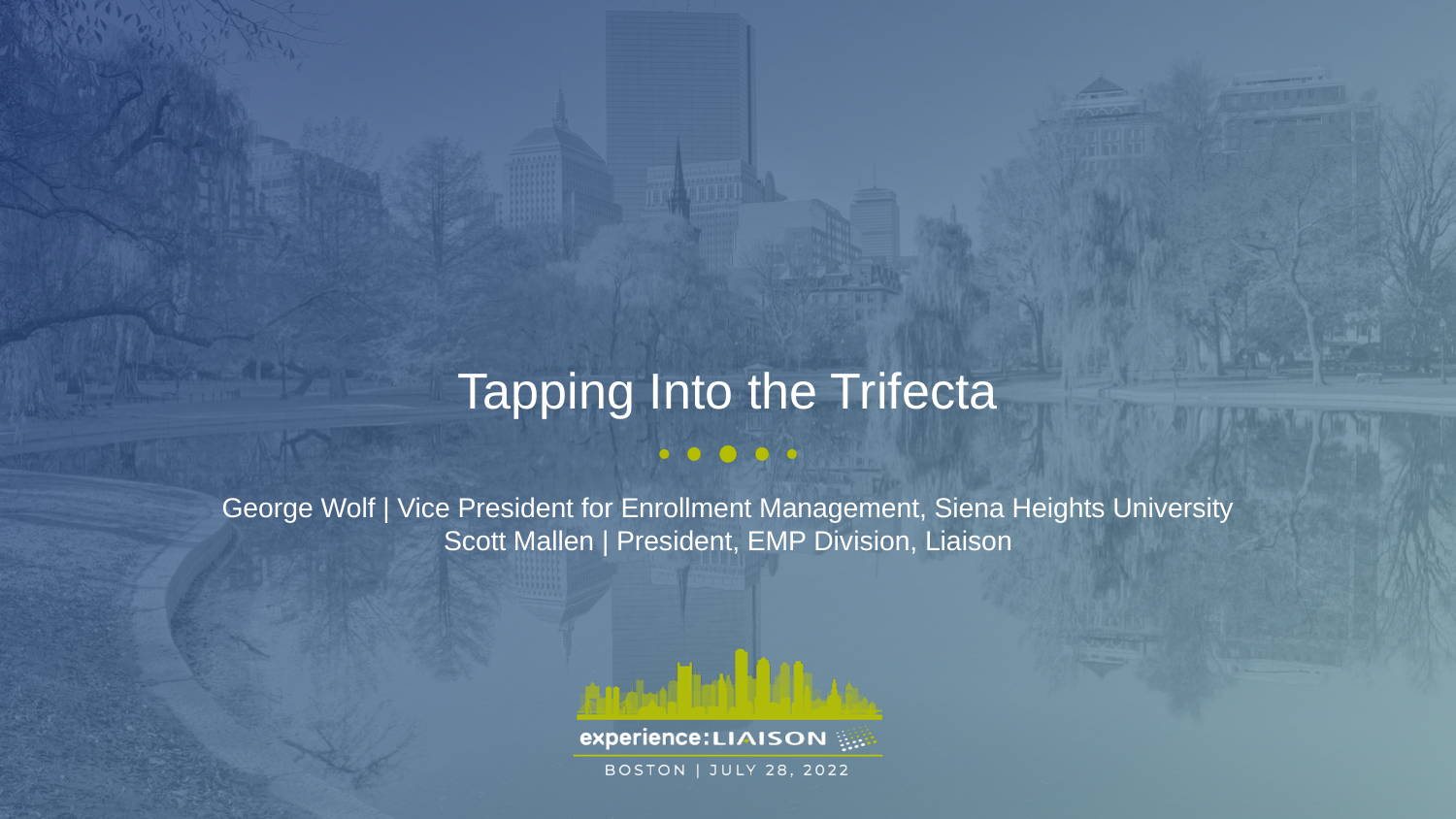

Tapping Into the Trifecta
George Wolf | Vice President for Enrollment Management, Siena Heights University
Scott Mallen | President, EMP Division, Liaison